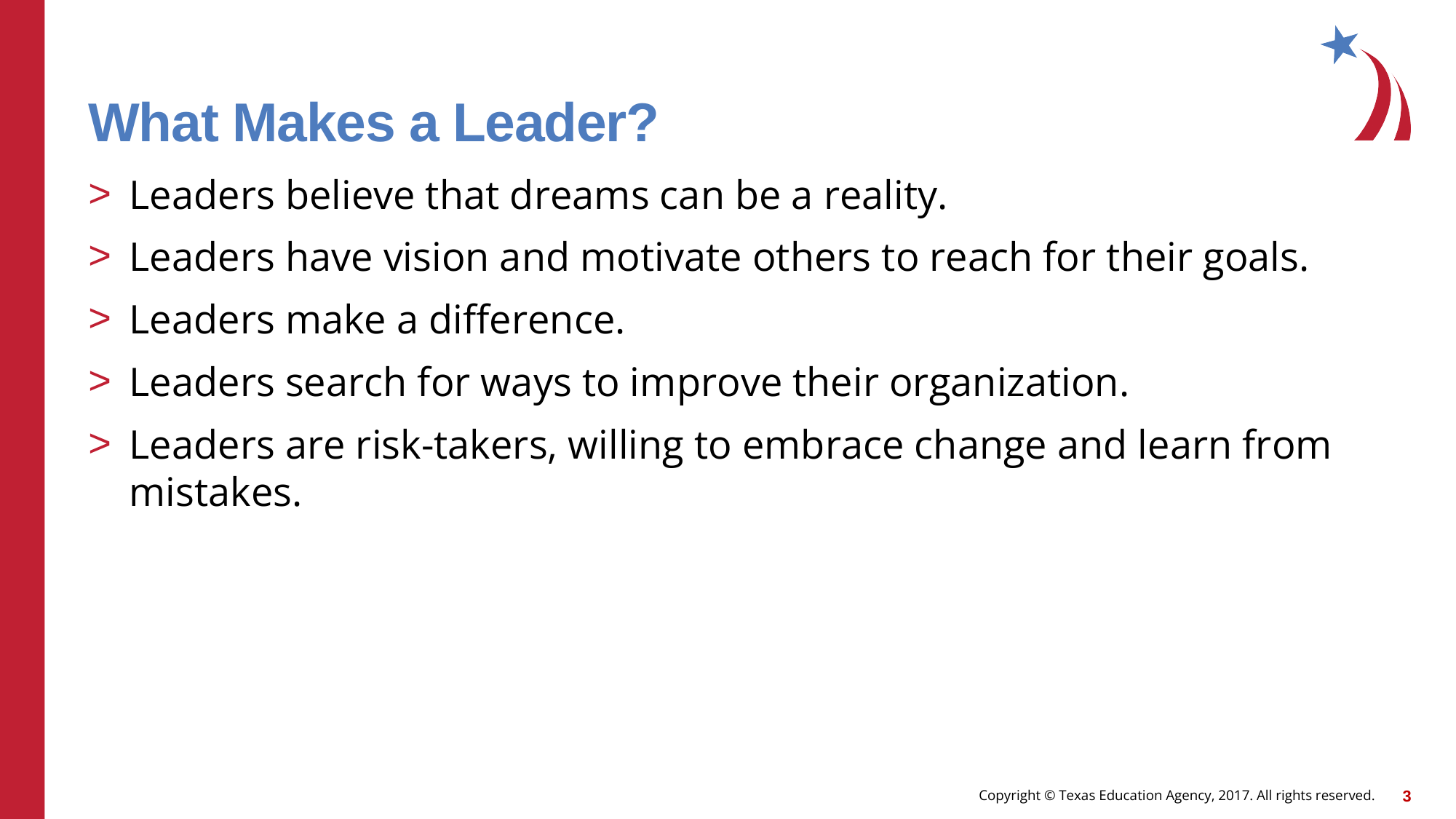

# What Makes a Leader?
Leaders believe that dreams can be a reality.
Leaders have vision and motivate others to reach for their goals.
Leaders make a difference.
Leaders search for ways to improve their organization.
Leaders are risk-takers, willing to embrace change and learn from mistakes.